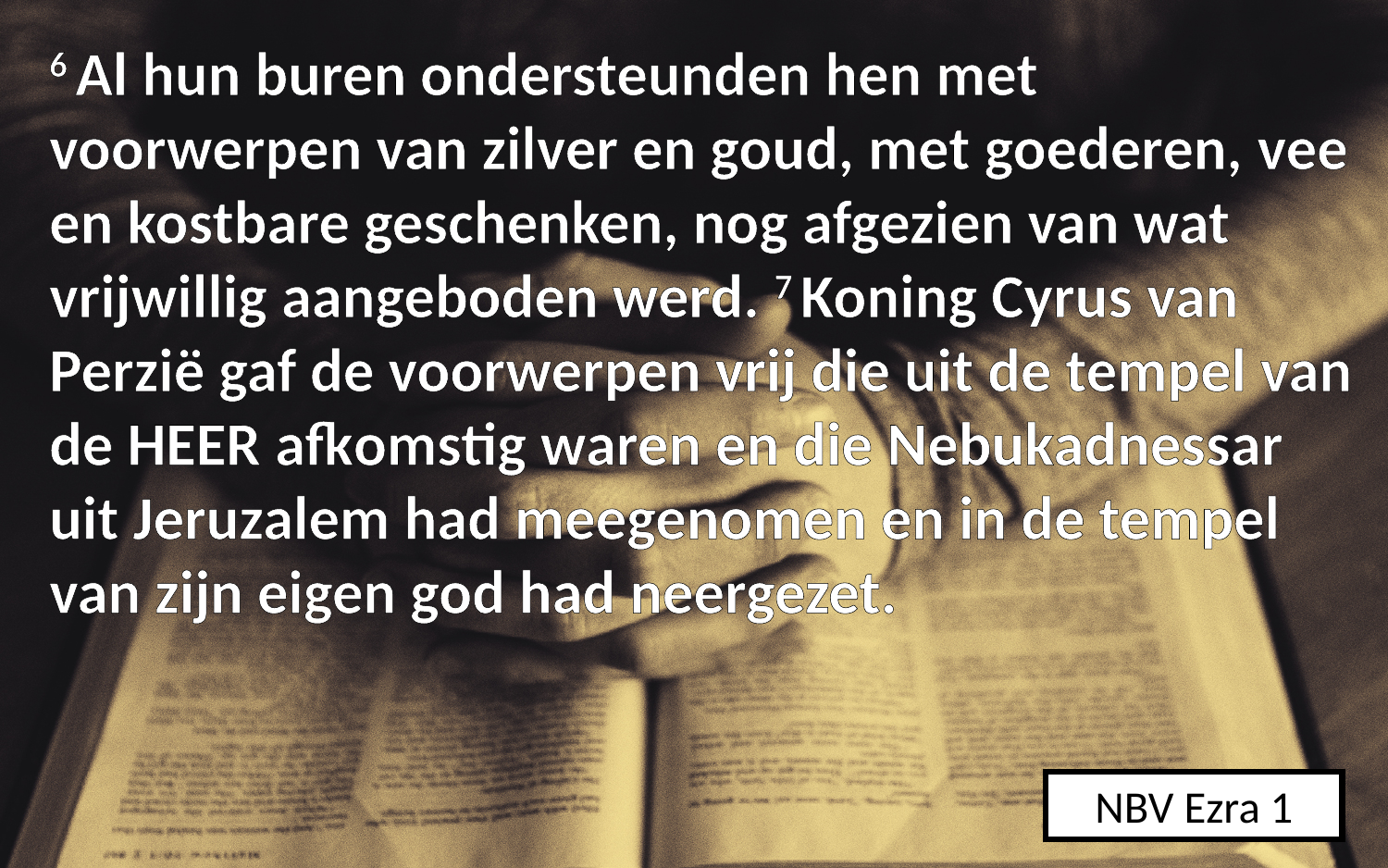

6 Al hun buren ondersteunden hen met voorwerpen van zilver en goud, met goederen, ​vee​ en kostbare geschenken, nog afgezien van wat vrijwillig aangeboden werd. 7 Koning​ ​Cyrus​ van Perzië gaf de voorwerpen vrij die uit de tempel van de HEER afkomstig waren en die ​Nebukadnessar​ uit ​Jeruzalem​ had meegenomen en in de tempel van zijn eigen god had neergezet.
NBV Ezra 1